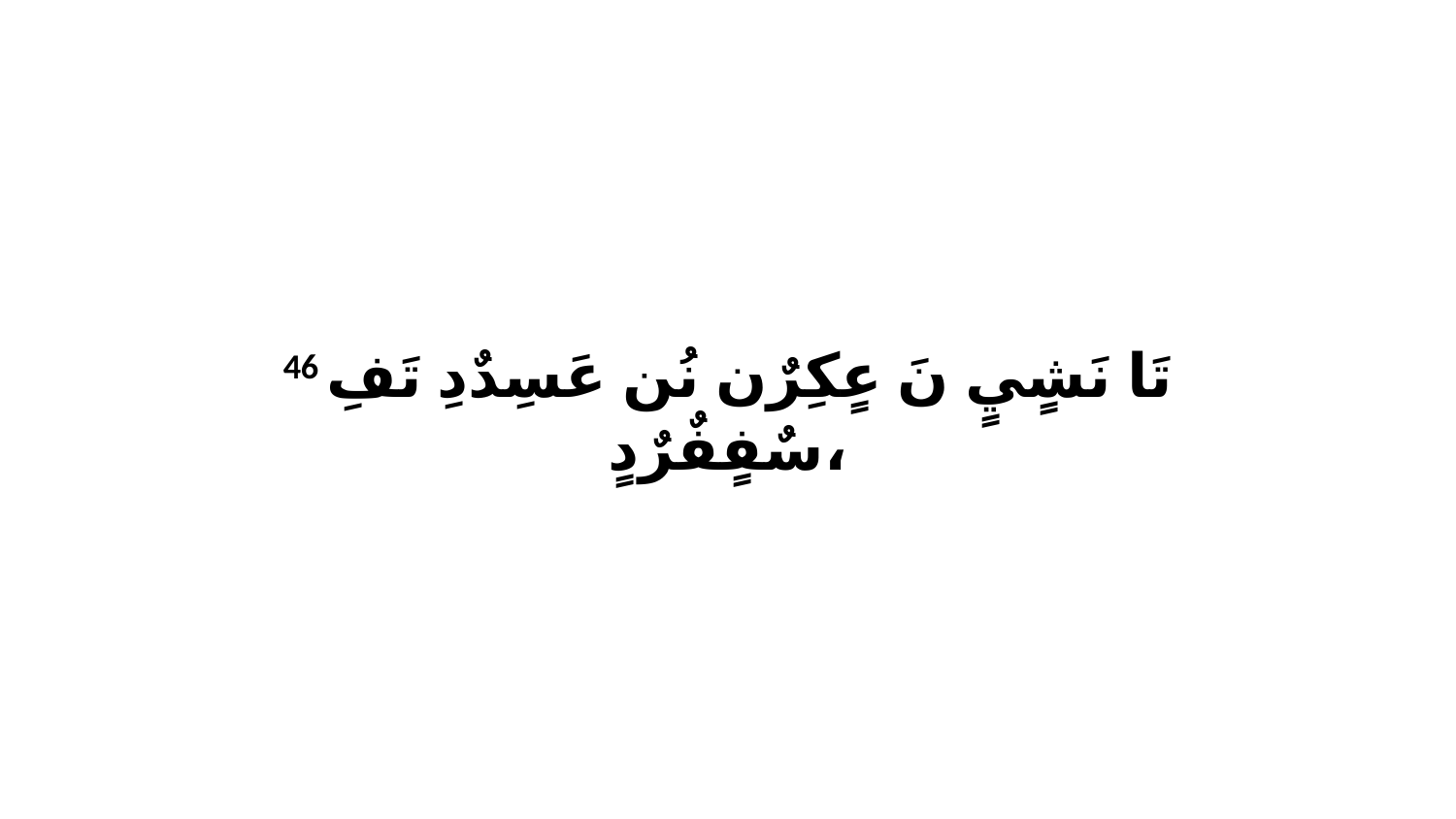

46 تَا نَشٍيٍ نَ عٍكِرٌن نُن عَسِدٌدِ تَفِ سٌفٍفٌرٌدٍ،